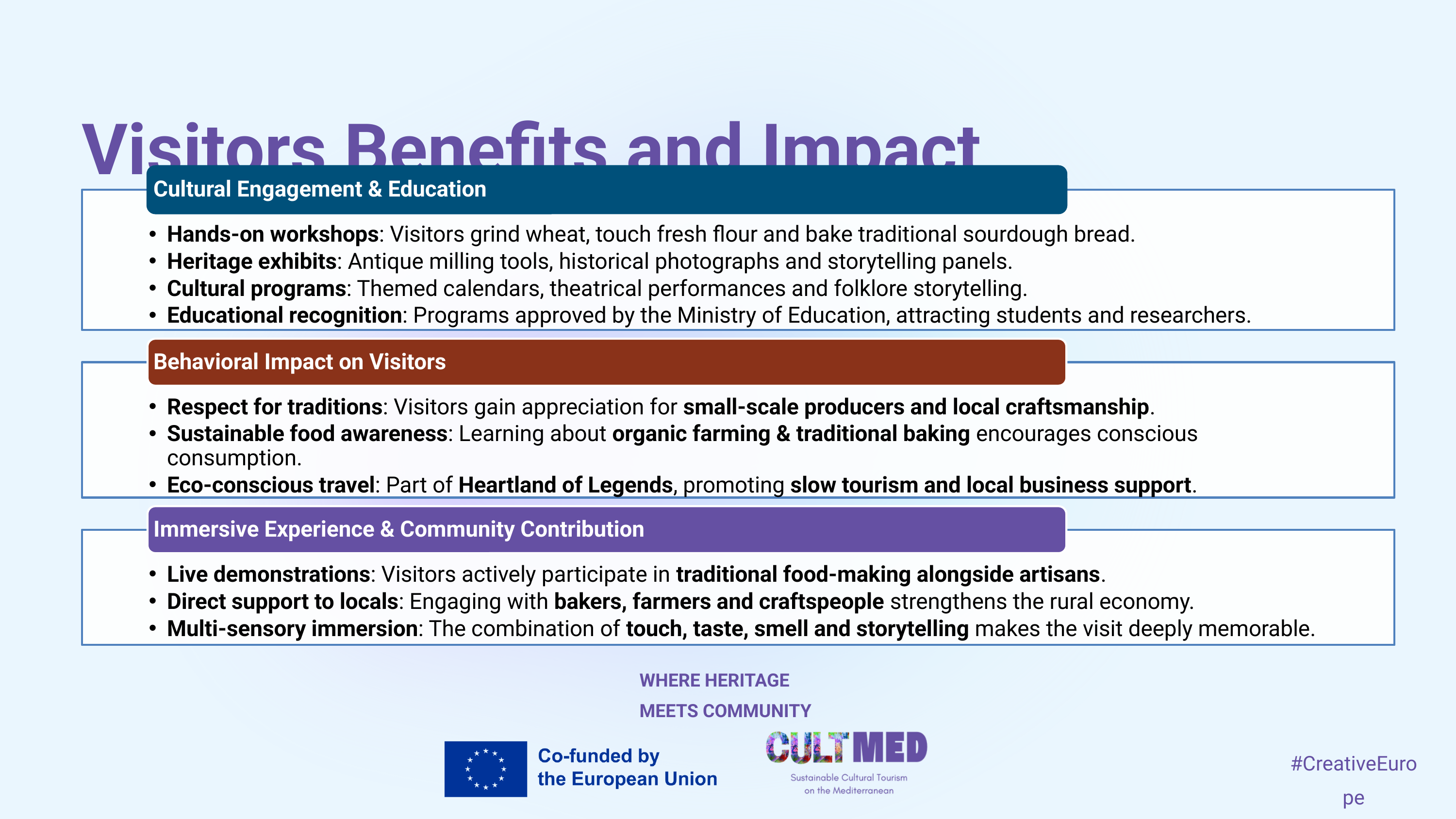

Visitors Benefits and Impact

Cultural Engagement & Education

Hands-on workshops: Visitors grind wheat, touch fresh flour and bake traditional sourdough bread.
Heritage exhibits: Antique milling tools, historical photographs and storytelling panels.
Cultural programs: Themed calendars, theatrical performances and folklore storytelling.
Educational recognition: Programs approved by the Ministry of Education, attracting students and researchers.

Behavioral Impact on Visitors

Respect for traditions: Visitors gain appreciation for small-scale producers and local craftsmanship.
Sustainable food awareness: Learning about organic farming & traditional baking encourages conscious consumption.
Eco-conscious travel: Part of Heartland of Legends, promoting slow tourism and local business support.

Immersive Experience & Community Contribution

Live demonstrations: Visitors actively participate in traditional food-making alongside artisans.
Direct support to locals: Engaging with bakers, farmers and craftspeople strengthens the rural economy.
Multi-sensory immersion: The combination of touch, taste, smell and storytelling makes the visit deeply memorable.
WHERE HERITAGE
MEETS COMMUNITY

#CreativeEurope